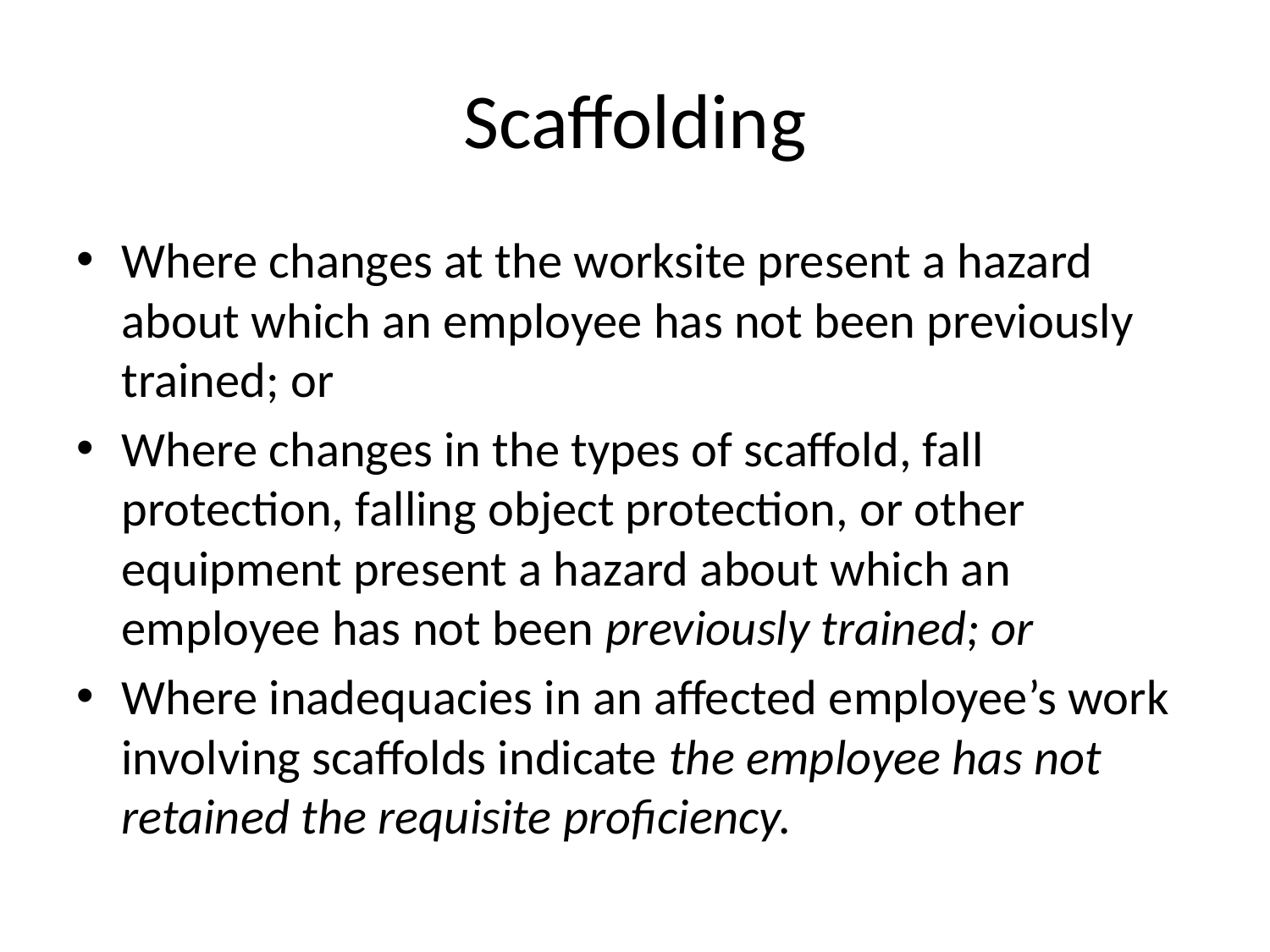

# Scaffolding
Where changes at the worksite present a hazard about which an employee has not been previously trained; or
Where changes in the types of scaffold, fall protection, falling object protection, or other equipment present a hazard about which an employee has not been previously trained; or
Where inadequacies in an affected employee’s work involving scaffolds indicate the employee has not retained the requisite proficiency.